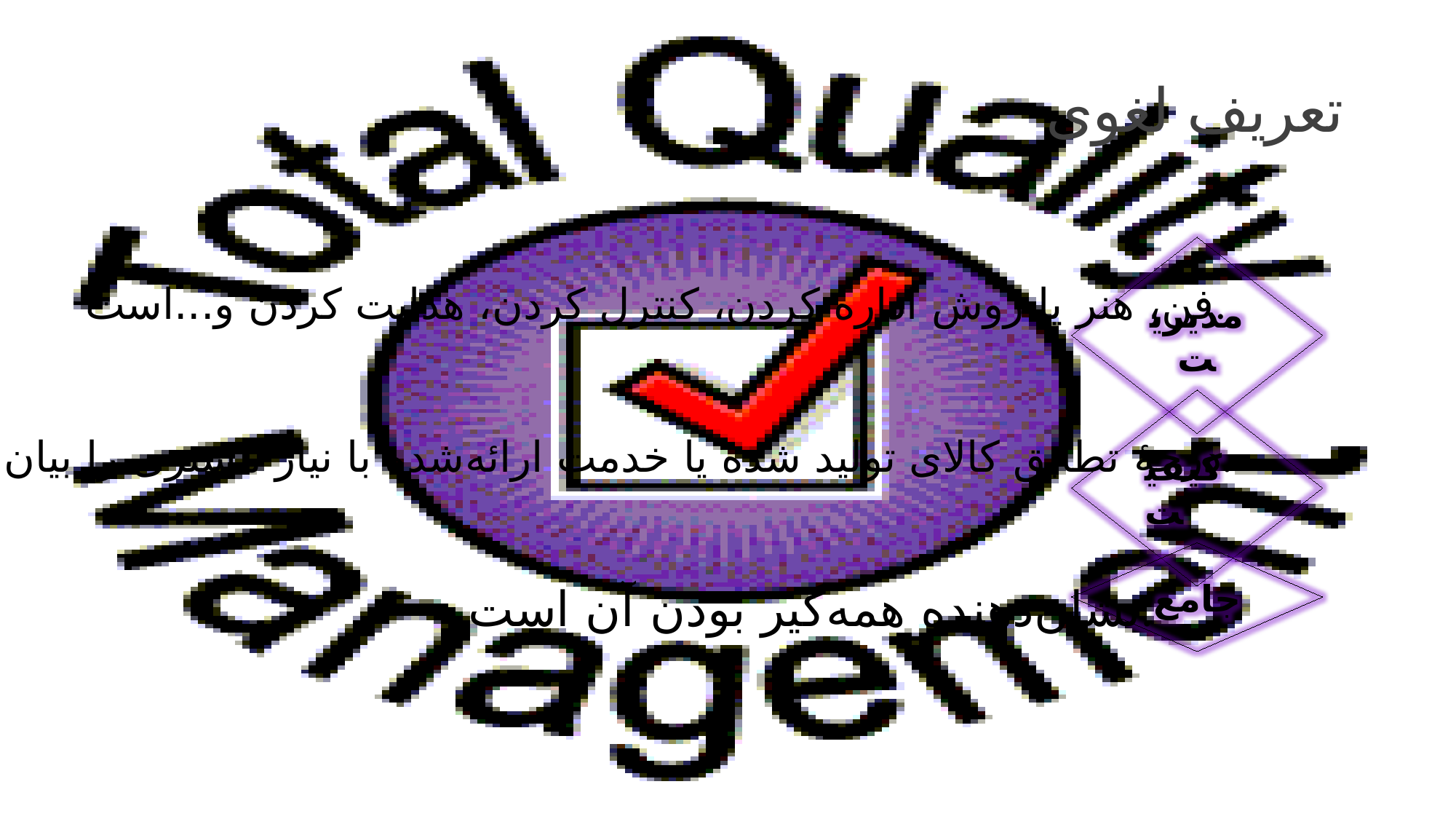

# تعریف لغوی
مدیریت
فن، هنر یا روش اداره کردن، کنترل کردن، هدایت کردن و...است.
کیفیت
درجۀ تطابق کالای تولید شده یا خدمت ارائه‌شده با نیاز مشتری را بیان می‌کند.
جامع
نشان‌دهنده همه‌گیر بودن آن است.
3